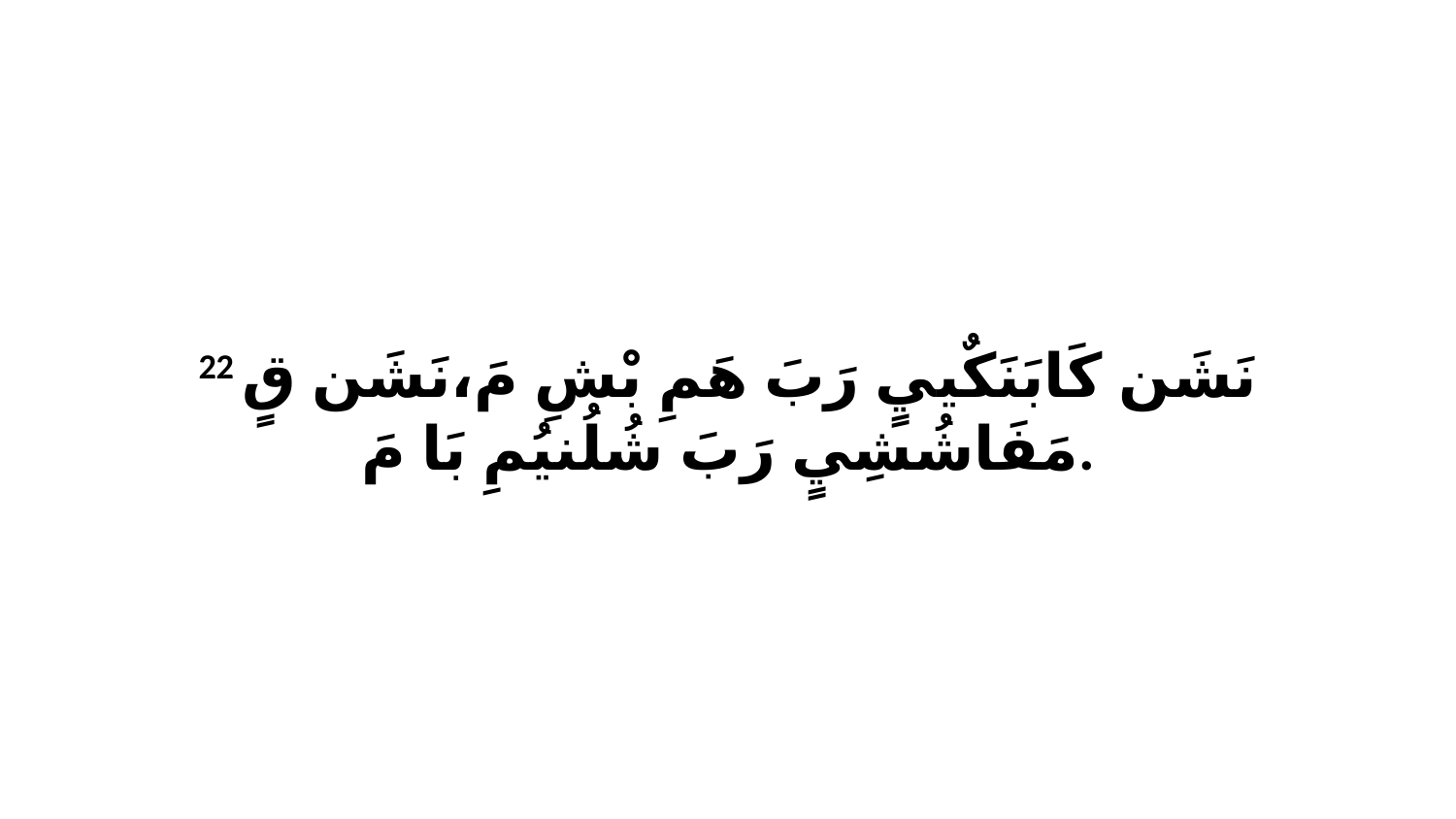

22 نَشَن كَابَنَكٌييٍ رَبَ هَمِ بْشِ مَ،نَشَن قٍ مَفَاشُشِيٍ رَبَ شُلُنيُمِ بَا مَ.